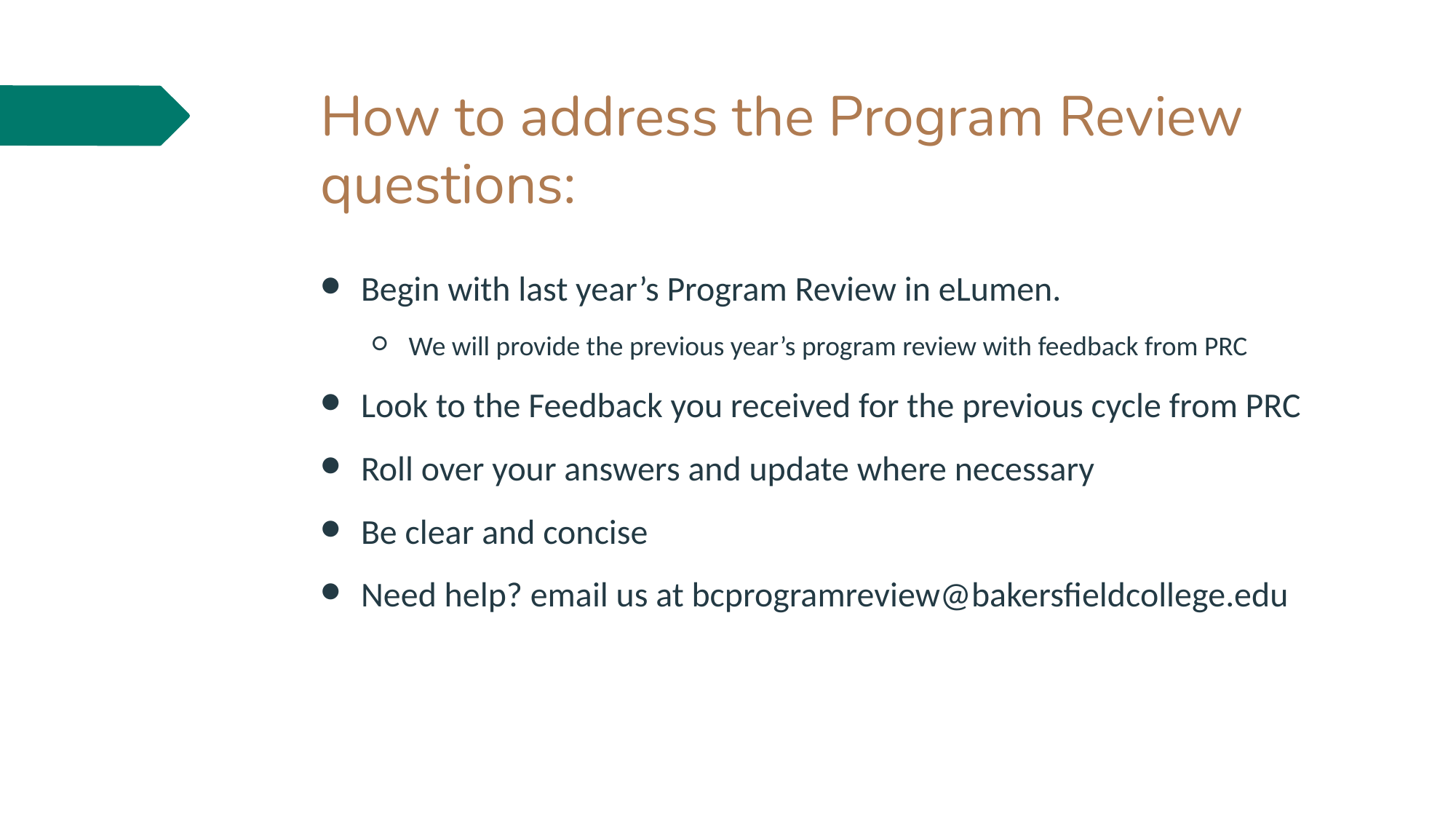

# How to address the Program Review questions:
Begin with last year’s Program Review in eLumen.
We will provide the previous year’s program review with feedback from PRC
Look to the Feedback you received for the previous cycle from PRC
Roll over your answers and update where necessary
Be clear and concise
Need help? email us at bcprogramreview@bakersfieldcollege.edu